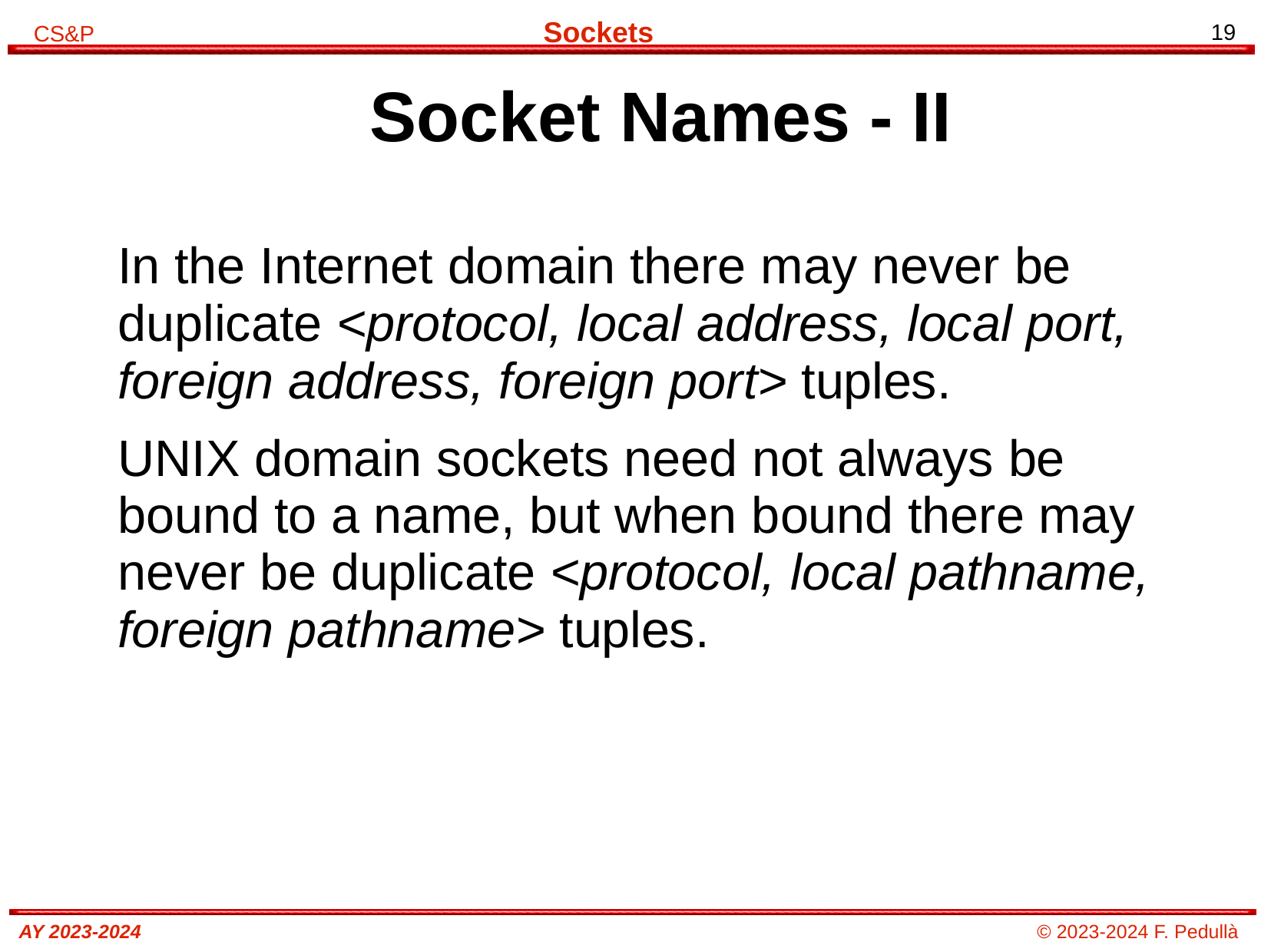

# Socket Names - II
In the Internet domain there may never be duplicate <protocol, local address, local port, foreign address, foreign port> tuples.
UNIX domain sockets need not always be bound to a name, but when bound there may never be duplicate <protocol, local pathname, foreign pathname> tuples.